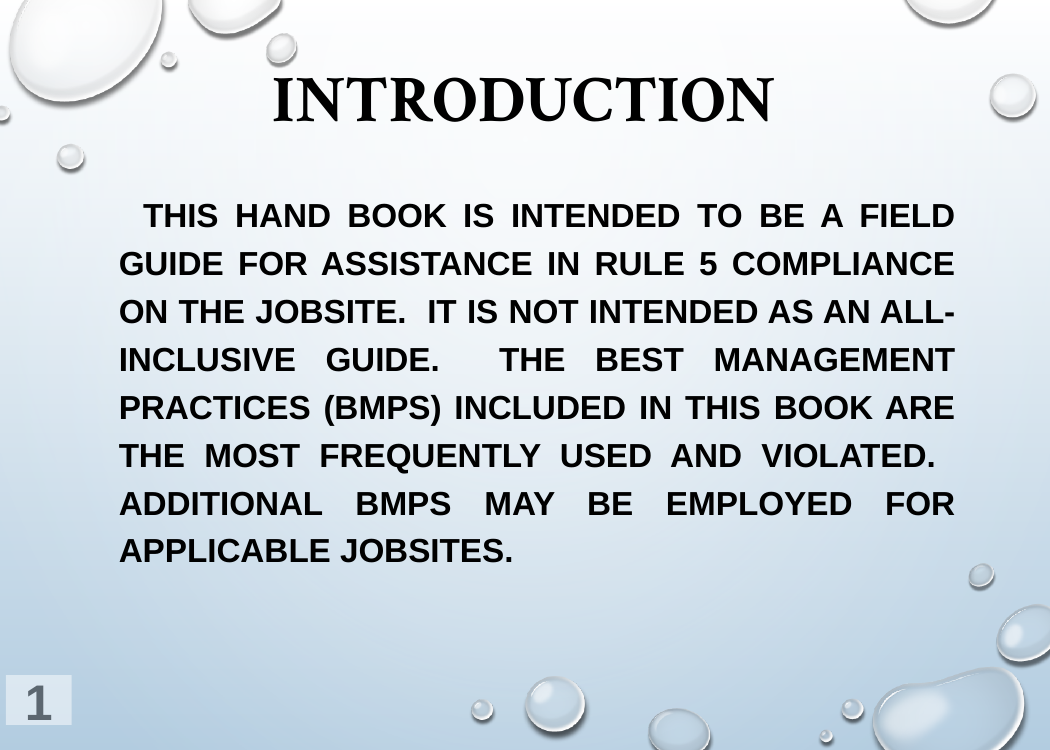

# Introduction
   This hand book is intended to be a field guide for assistance in Rule 5 compliance on the jobsite.  It is not intended as an all-inclusive guide.  The Best Management Practices (BMPs) included in this book are the most frequently used and violated.  Additional BMPs may be employed for applicable jobsites.
1